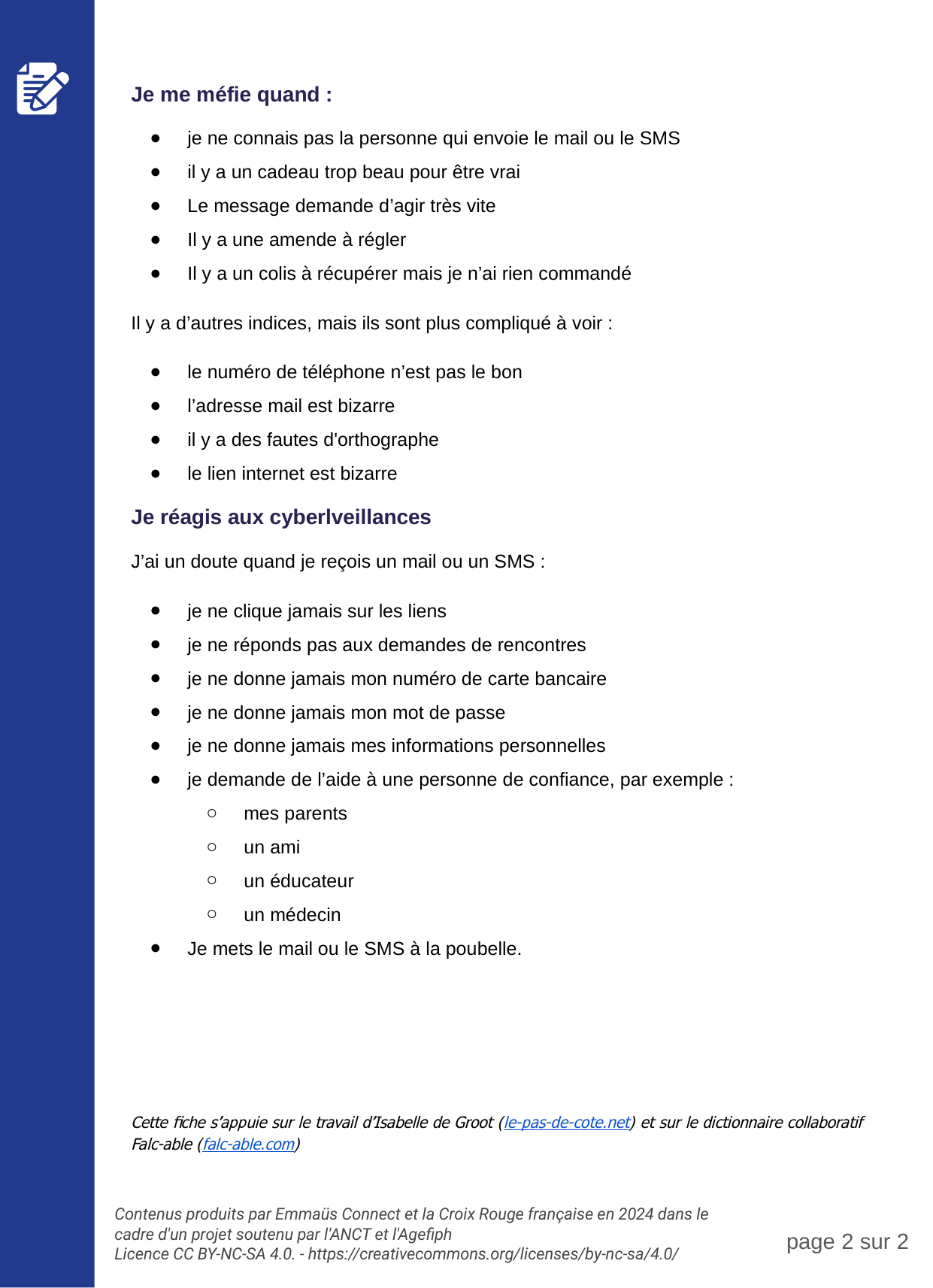

Je me méfie quand :
je ne connais pas la personne qui envoie le mail ou le SMS
il y a un cadeau trop beau pour être vrai
Le message demande d’agir très vite
Il y a une amende à régler
Il y a un colis à récupérer mais je n’ai rien commandé
Il y a d’autres indices, mais ils sont plus compliqué à voir :
le numéro de téléphone n’est pas le bon
l’adresse mail est bizarre
il y a des fautes d'orthographe
le lien internet est bizarre
Je réagis aux cyberlveillances
J’ai un doute quand je reçois un mail ou un SMS :
je ne clique jamais sur les liens
je ne réponds pas aux demandes de rencontres
je ne donne jamais mon numéro de carte bancaire
je ne donne jamais mon mot de passe
je ne donne jamais mes informations personnelles
je demande de l’aide à une personne de confiance, par exemple :
mes parents
un ami
un éducateur
un médecin
Je mets le mail ou le SMS à la poubelle.

Cette fiche s’appuie sur le travail d’Isabelle de Groot (le-pas-de-cote.net) et sur le dictionnaire collaboratif Falc-able (falc-able.com)
page 2 sur 2